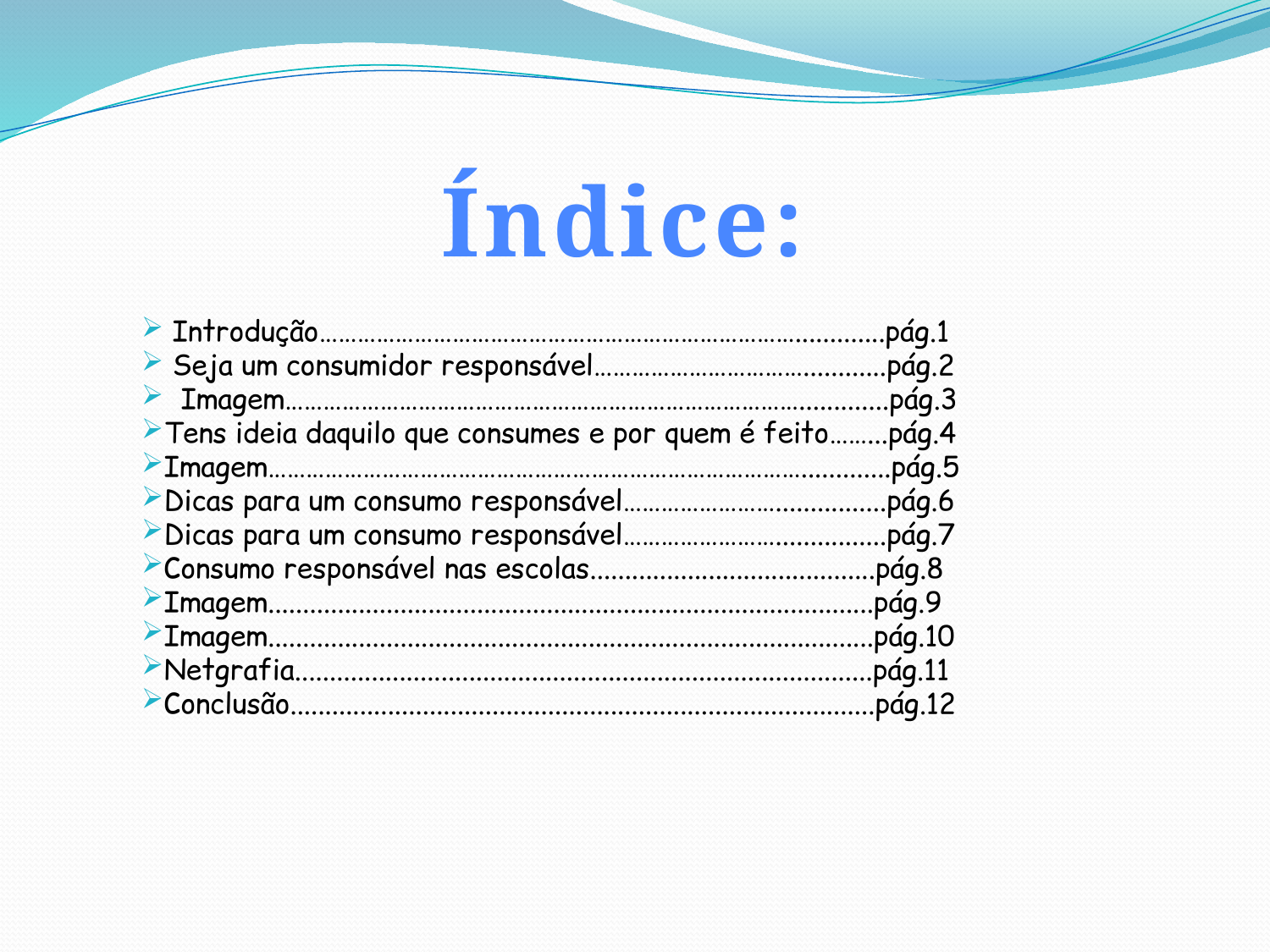

Índice:
 Introdução………………………………………………………………….............pág.1
 Seja um consumidor responsável……………………………............pág.2
  Imagem……………………………………………………………………….............pág.3
Tens ideia daquilo que consumes e por quem é feito……...pág.4
Imagem………………………………………………………………………….............pág.5
Dicas para um consumo responsável……………………................pág.6
Dicas para um consumo responsável……………………................pág.7
Consumo responsável nas escolas.........................................pág.8
Imagem.......................................................................................pág.9
Imagem.......................................................................................pág.10
Netgrafia...................................................................................pág.11
Conclusão....................................................................................pág.12